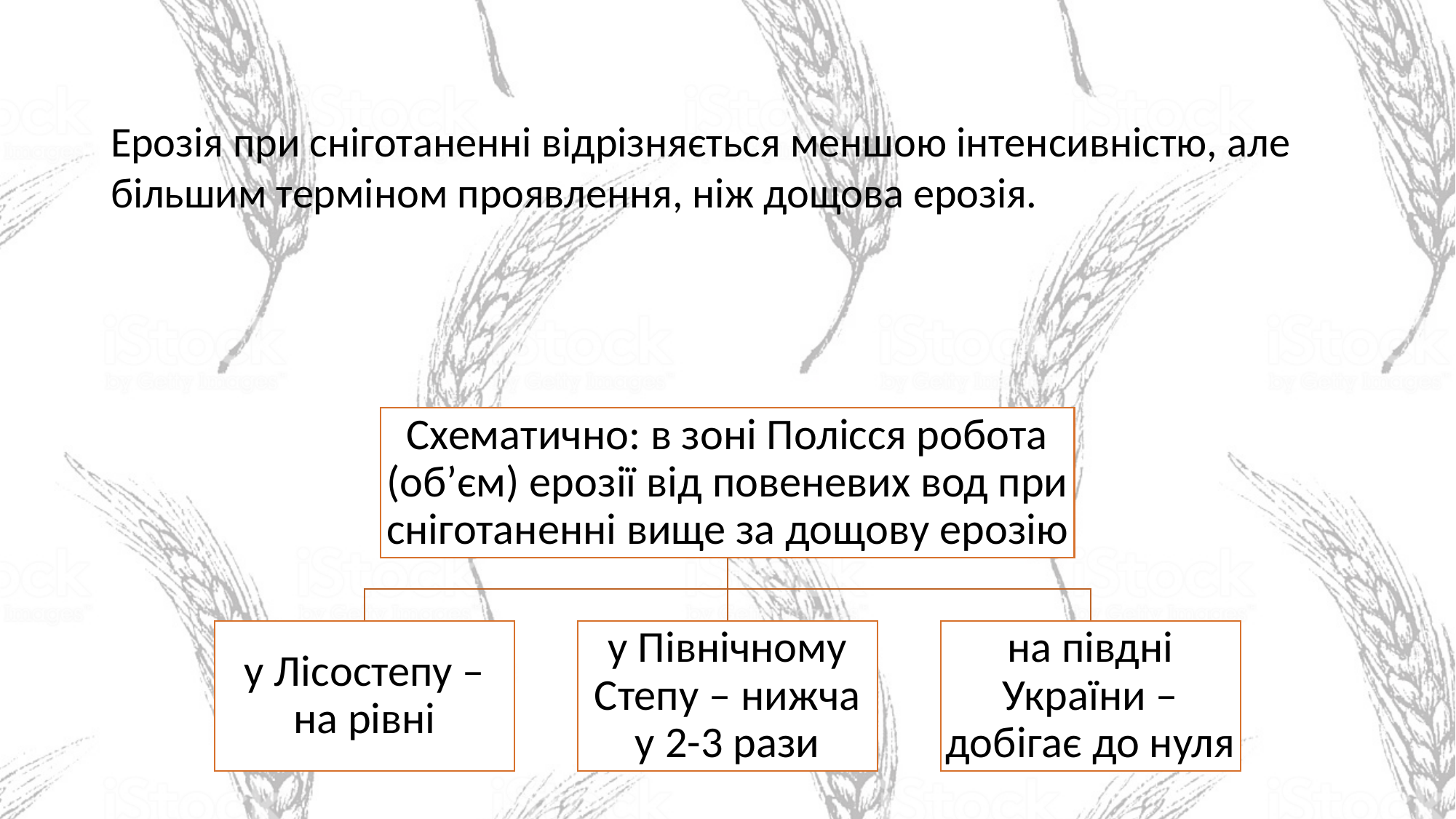

Ерозія при сніготаненні відрізняється меншою інтенсивністю, але більшим терміном проявлення, ніж дощова ерозія.
Схематично: в зоні Полісся робота (об’єм) ерозії від повеневих вод при сніготаненні вище за дощову ерозію
у Лісостепу – на рівні
у Північному Степу – нижча у 2-3 рази
на півдні України – добігає до нуля